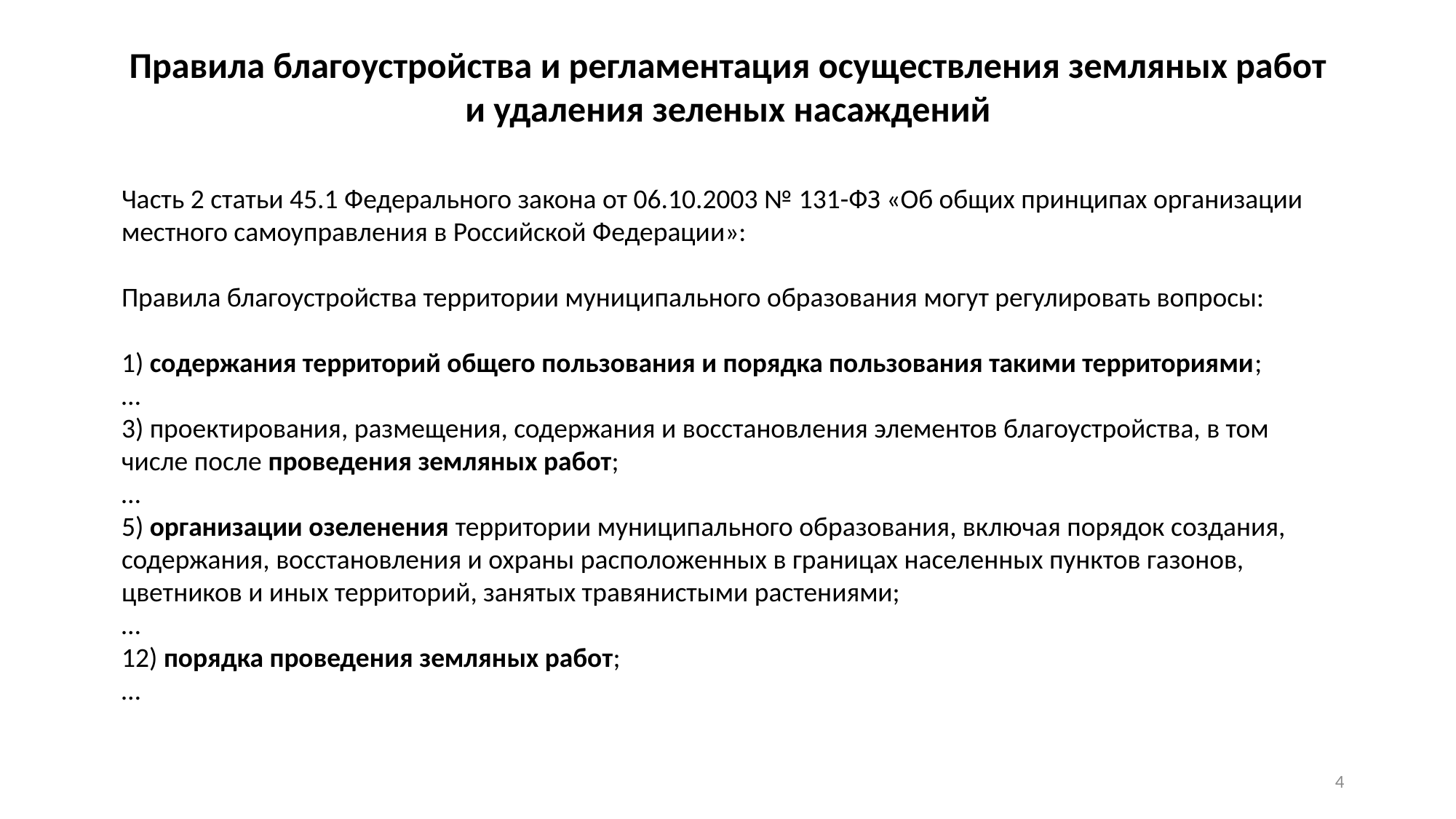

Правила благоустройства и регламентация осуществления земляных работ
и удаления зеленых насаждений

Часть 2 статьи 45.1 Федерального закона от 06.10.2003 № 131-ФЗ «Об общих принципах организации местного самоуправления в Российской Федерации»:

Правила благоустройства территории муниципального образования могут регулировать вопросы:

1) содержания территорий общего пользования и порядка пользования такими территориями;
…
3) проектирования, размещения, содержания и восстановления элементов благоустройства, в том числе после проведения земляных работ;
…
5) организации озеленения территории муниципального образования, включая порядок создания, содержания, восстановления и охраны расположенных в границах населенных пунктов газонов, цветников и иных территорий, занятых травянистыми растениями;
…
12) порядка проведения земляных работ;
…

4